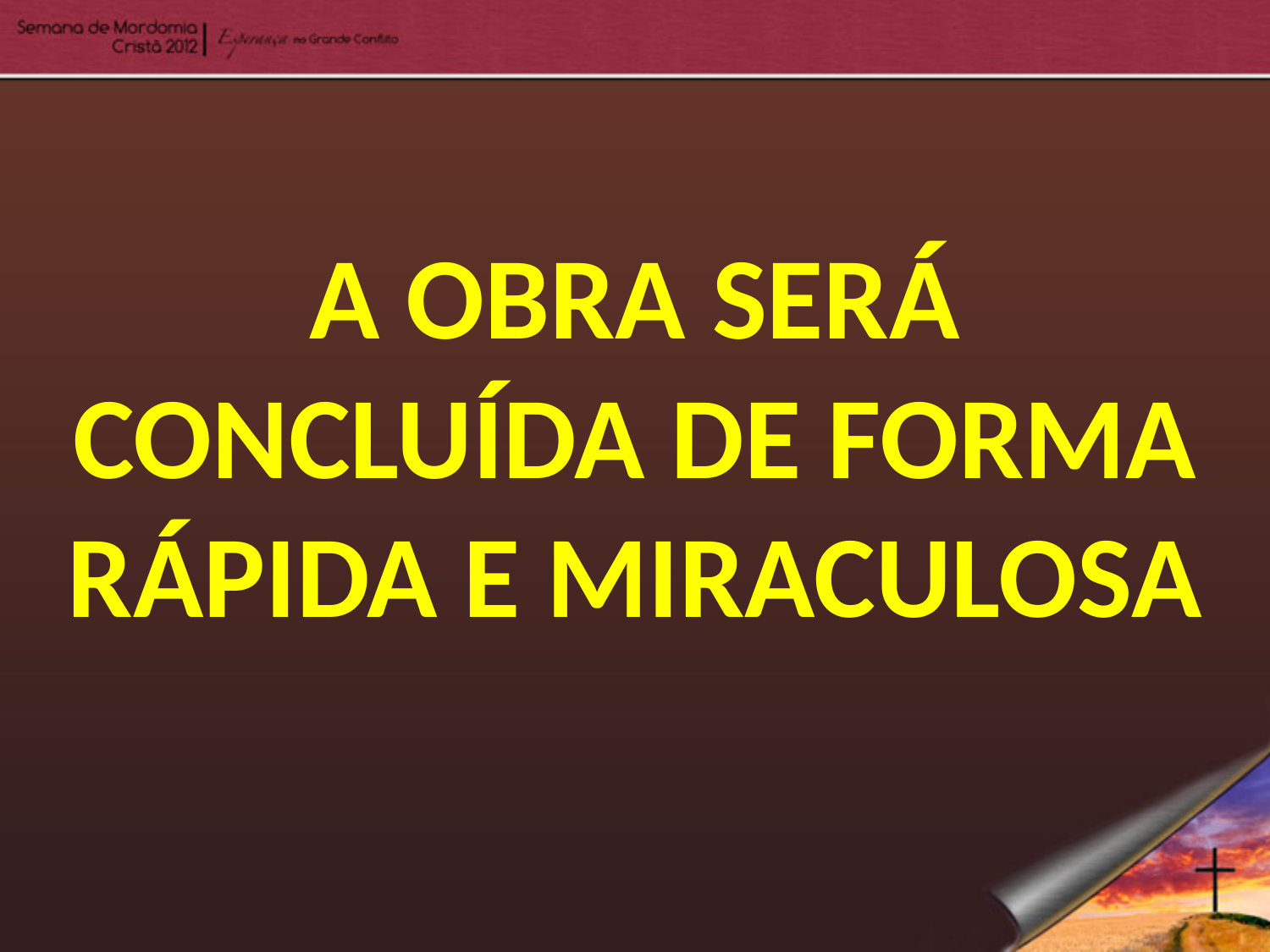

A OBRA SERÁ CONCLUÍDA DE FORMA RÁPIDA E MIRACULOSA